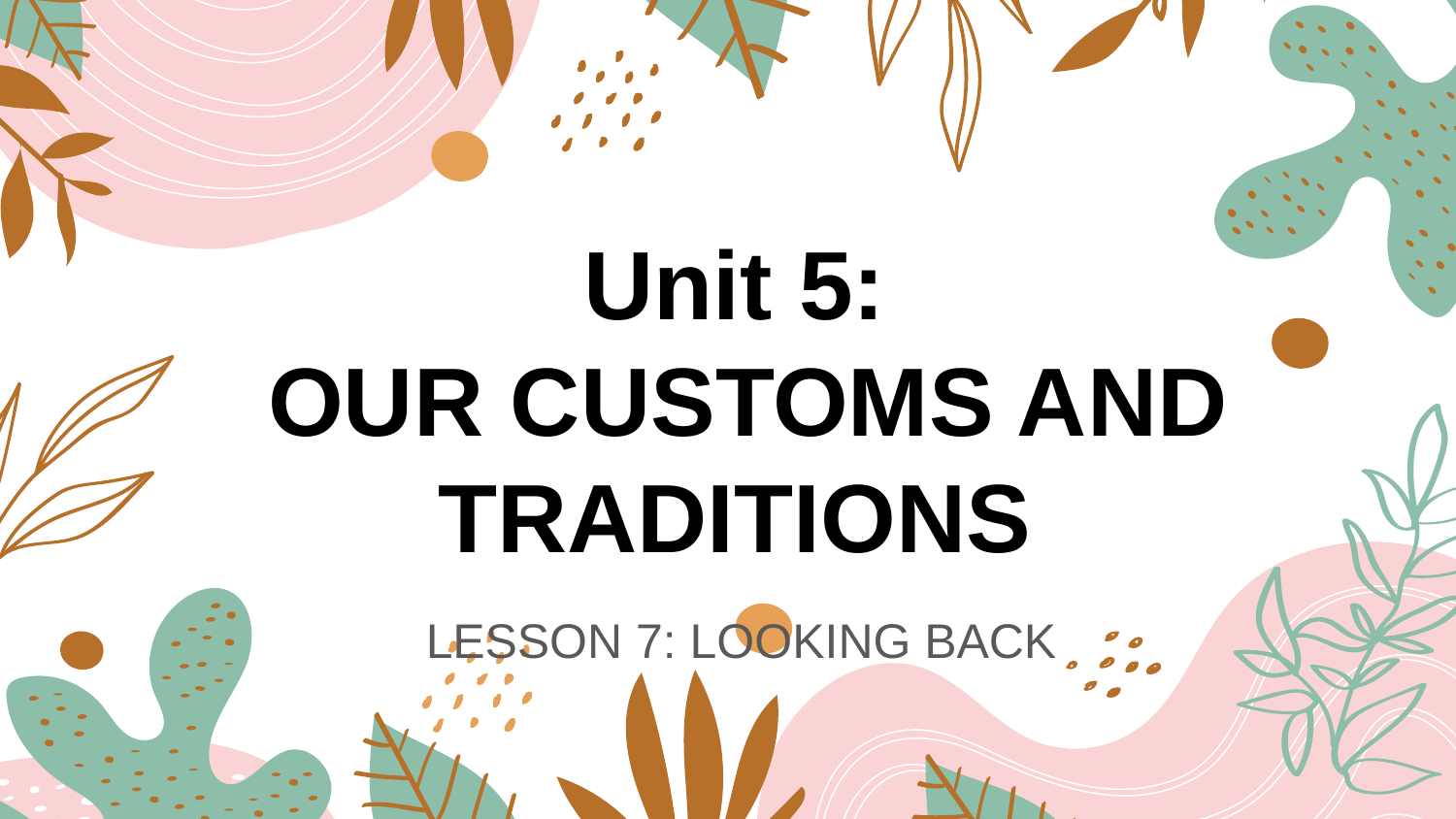

# Unit 5: OUR CUSTOMS AND TRADITIONS
LESSON 7: LOOKING BACK